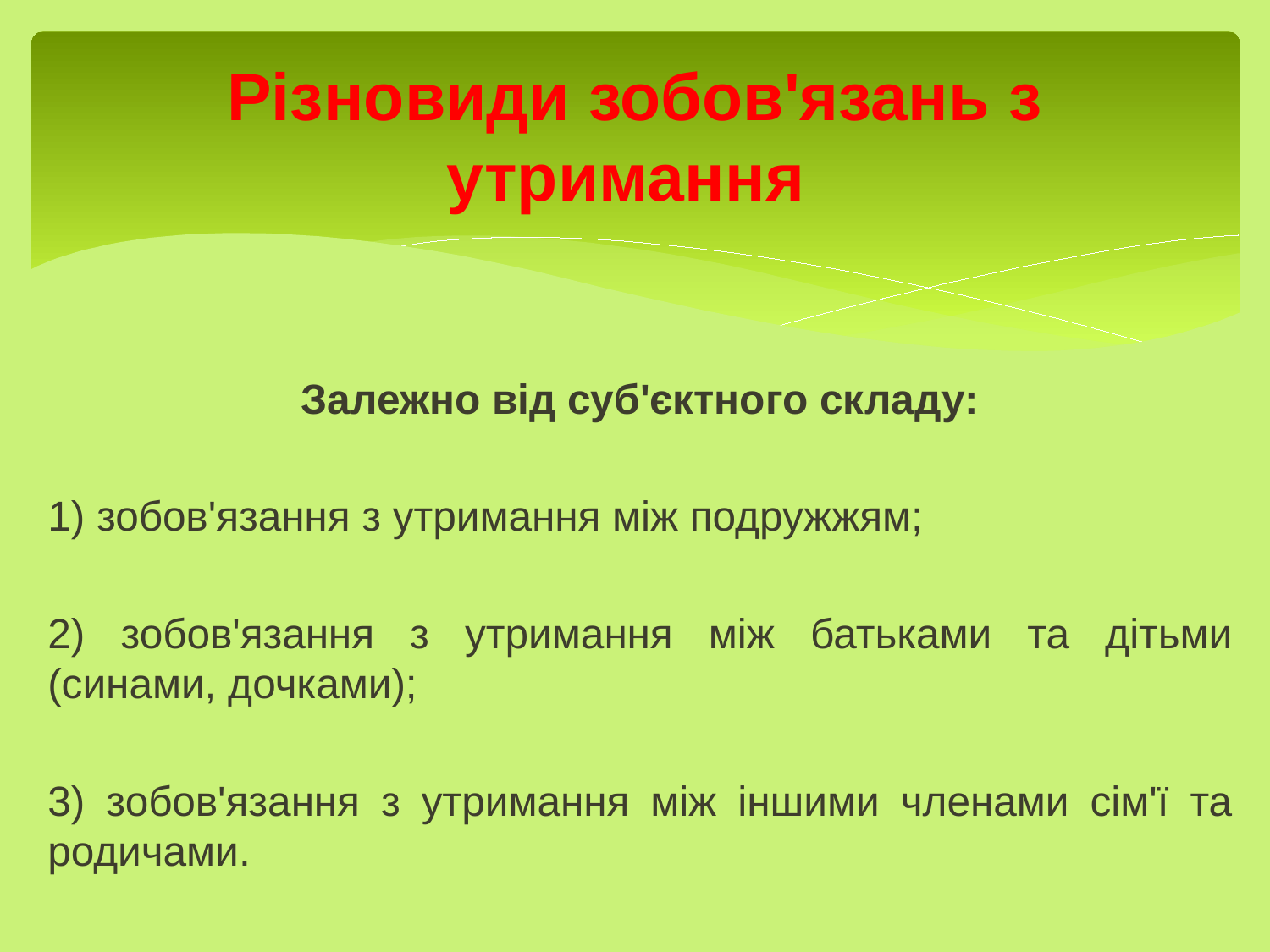

# Різновиди зобов'язань з утримання
Залежно від суб'єктного складу:

1) зобов'язання з утримання між подружжям;

2) зобов'язання з утримання між батьками та дітьми (синами, дочками);

3) зобов'язання з утримання між іншими членами сім'ї та родичами.